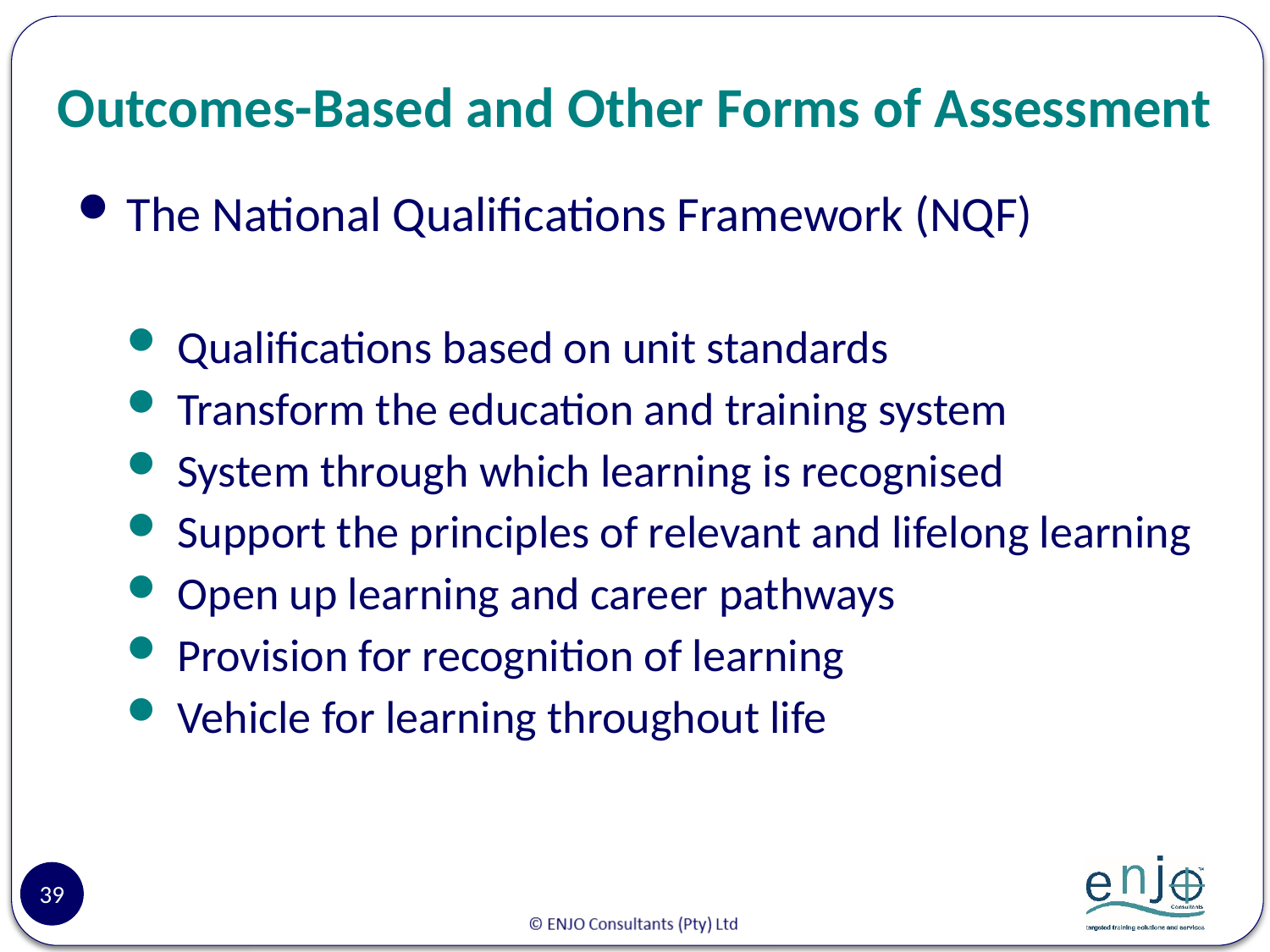

# Outcomes-Based and Other Forms of Assessment
The National Qualifications Framework (NQF)

Qualifications based on unit standards
Transform the education and training system
System through which learning is recognised
Support the principles of relevant and lifelong learning
Open up learning and career pathways
Provision for recognition of learning
Vehicle for learning throughout life
39